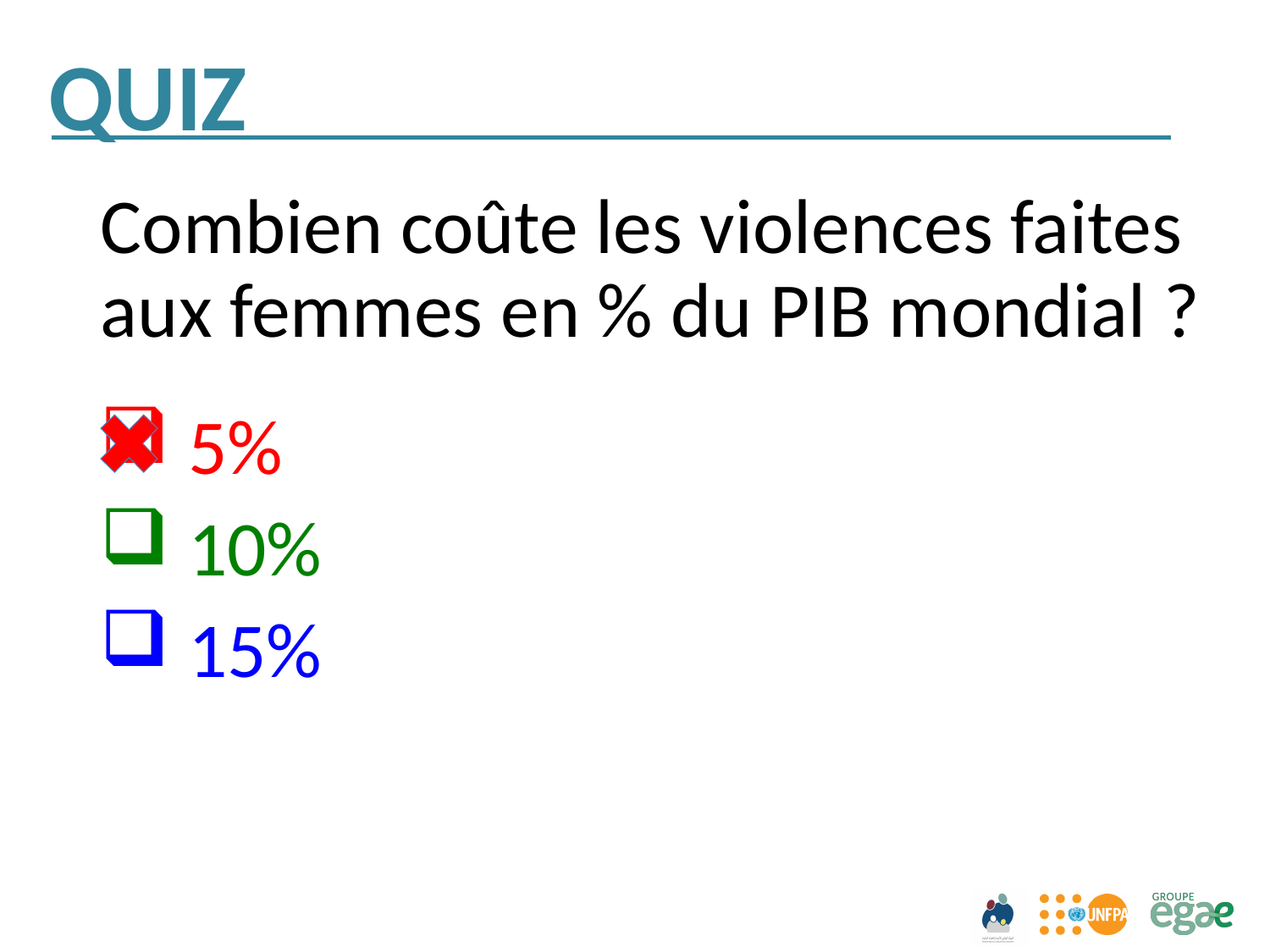

QUIZ
# Combien coûte les violences faites aux femmes en % du PIB mondial ?
 5%
 10%
 15%